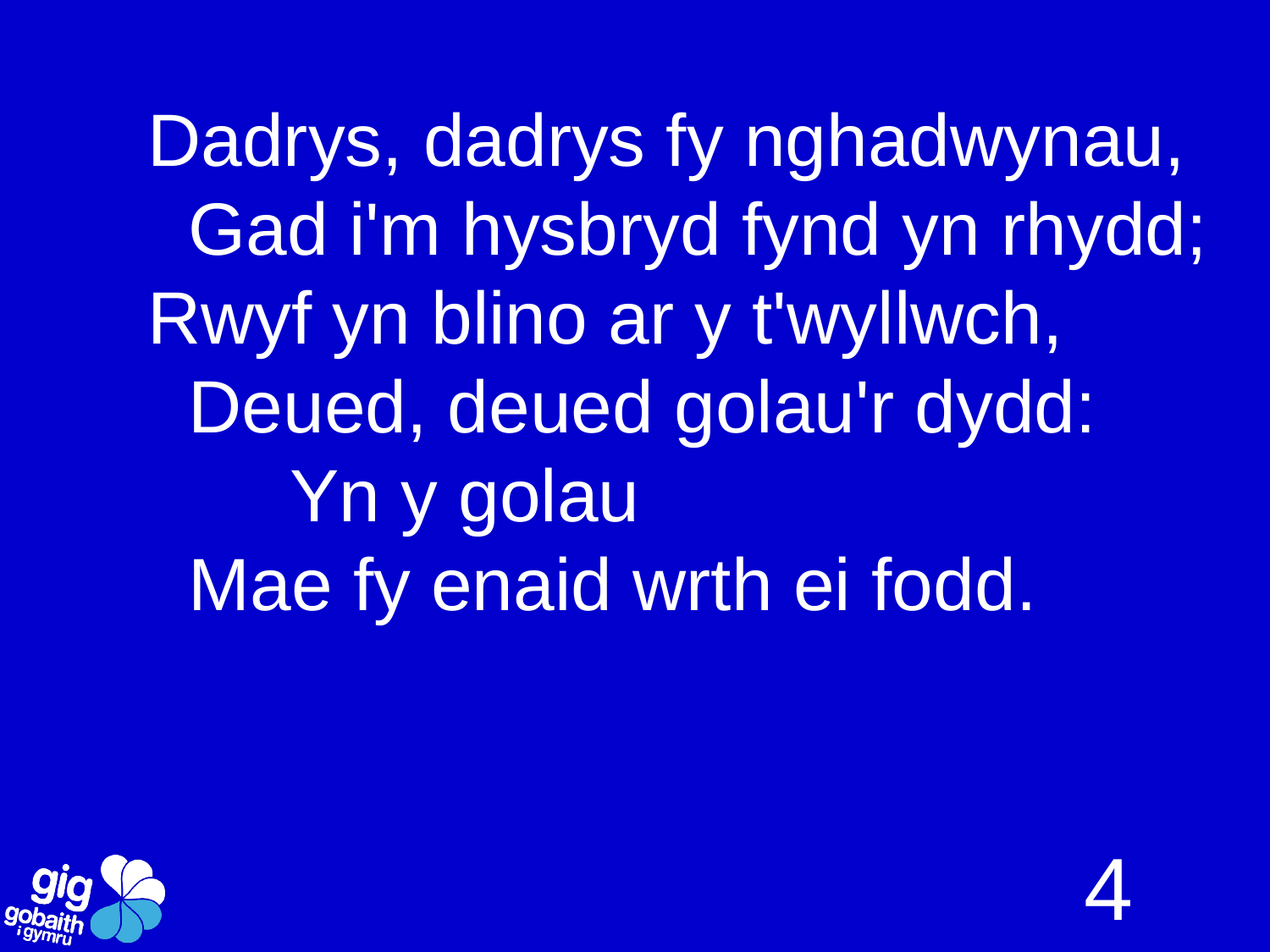

Dadrys, dadrys fy nghadwynau,
  Gad i'm hysbryd fynd yn rhydd;
Rwyf yn blino ar y t'wyllwch,
  Deued, deued golau'r dydd:
       Yn y golau
  Mae fy enaid wrth ei fodd.
4